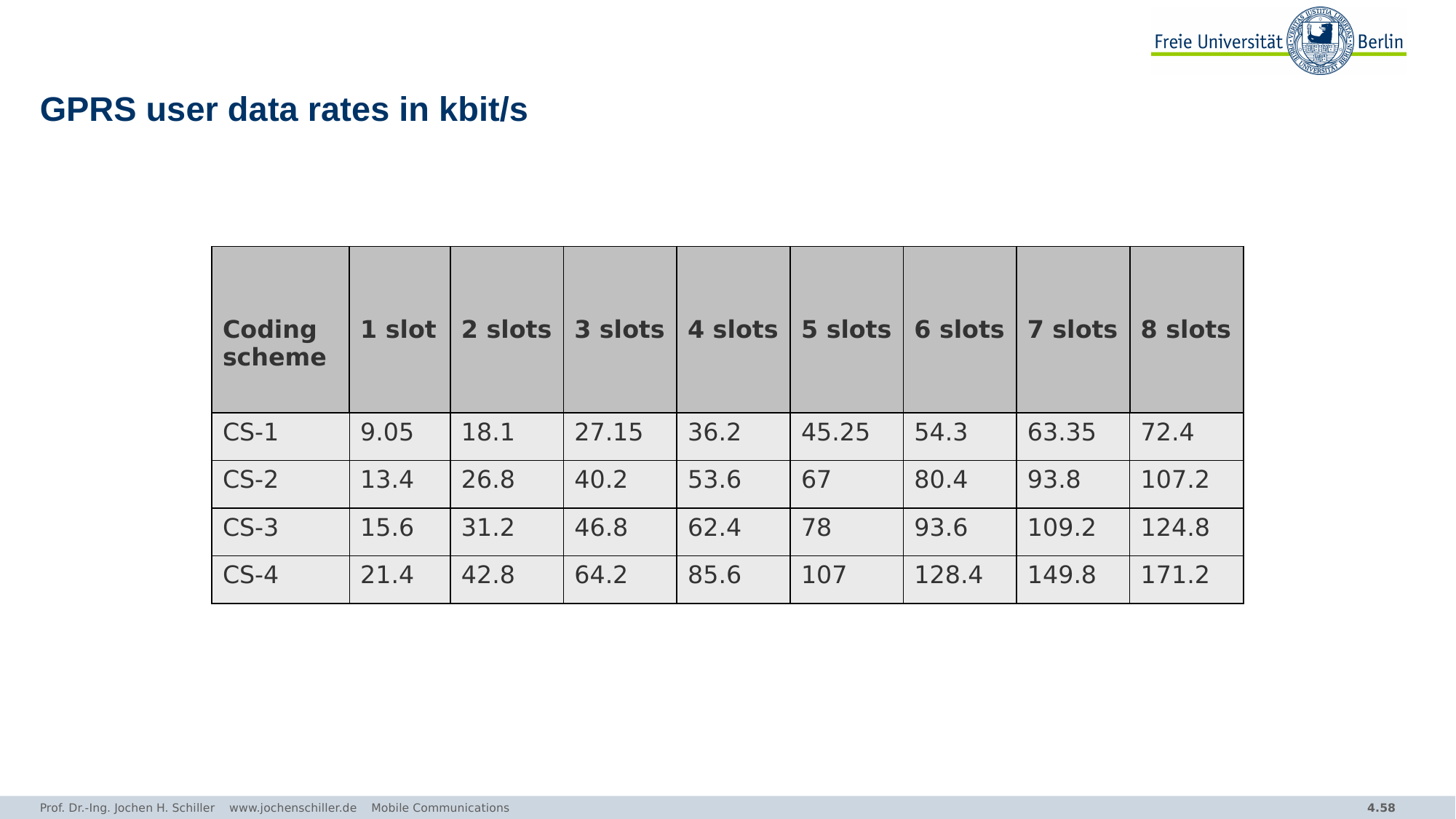

# GPRS user data rates in kbit/s
| Coding scheme | 1 slot | 2 slots | 3 slots | 4 slots | 5 slots | 6 slots | 7 slots | 8 slots |
| --- | --- | --- | --- | --- | --- | --- | --- | --- |
| CS-1 | 9.05 | 18.1 | 27.15 | 36.2 | 45.25 | 54.3 | 63.35 | 72.4 |
| CS-2 | 13.4 | 26.8 | 40.2 | 53.6 | 67 | 80.4 | 93.8 | 107.2 |
| CS-3 | 15.6 | 31.2 | 46.8 | 62.4 | 78 | 93.6 | 109.2 | 124.8 |
| CS-4 | 21.4 | 42.8 | 64.2 | 85.6 | 107 | 128.4 | 149.8 | 171.2 |
Prof. Dr.-Ing. Jochen H. Schiller    www.jochenschiller.de    Mobile Communications